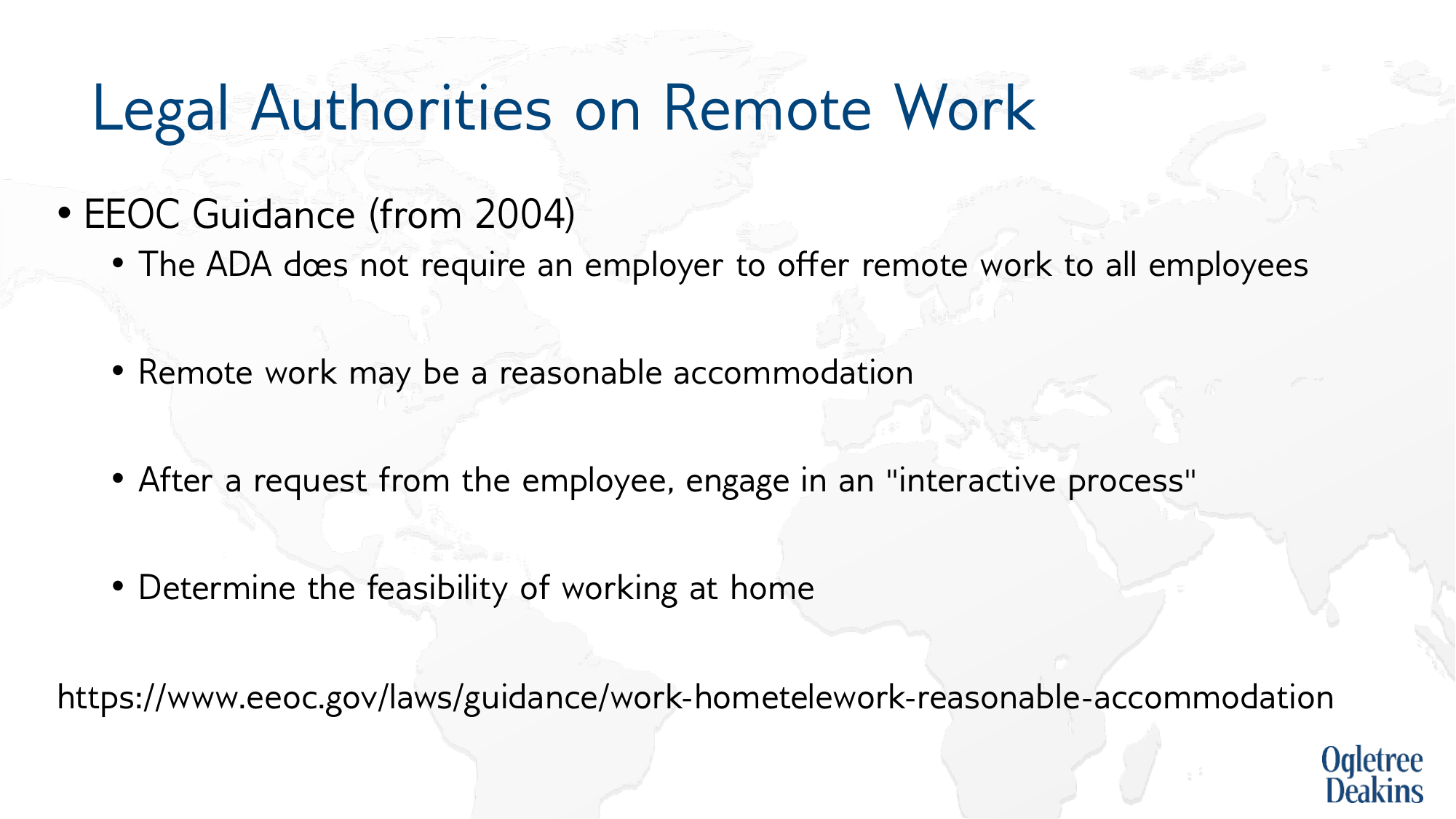

# Legal Authorities on Remote Work
EEOC Guidance (from 2004)
The ADA does not require an employer to offer remote work to all employees

Remote work may be a reasonable accommodation

After a request from the employee, engage in an "interactive process"

Determine the feasibility of working at home

https://www.eeoc.gov/laws/guidance/work-hometelework-reasonable-accommodation